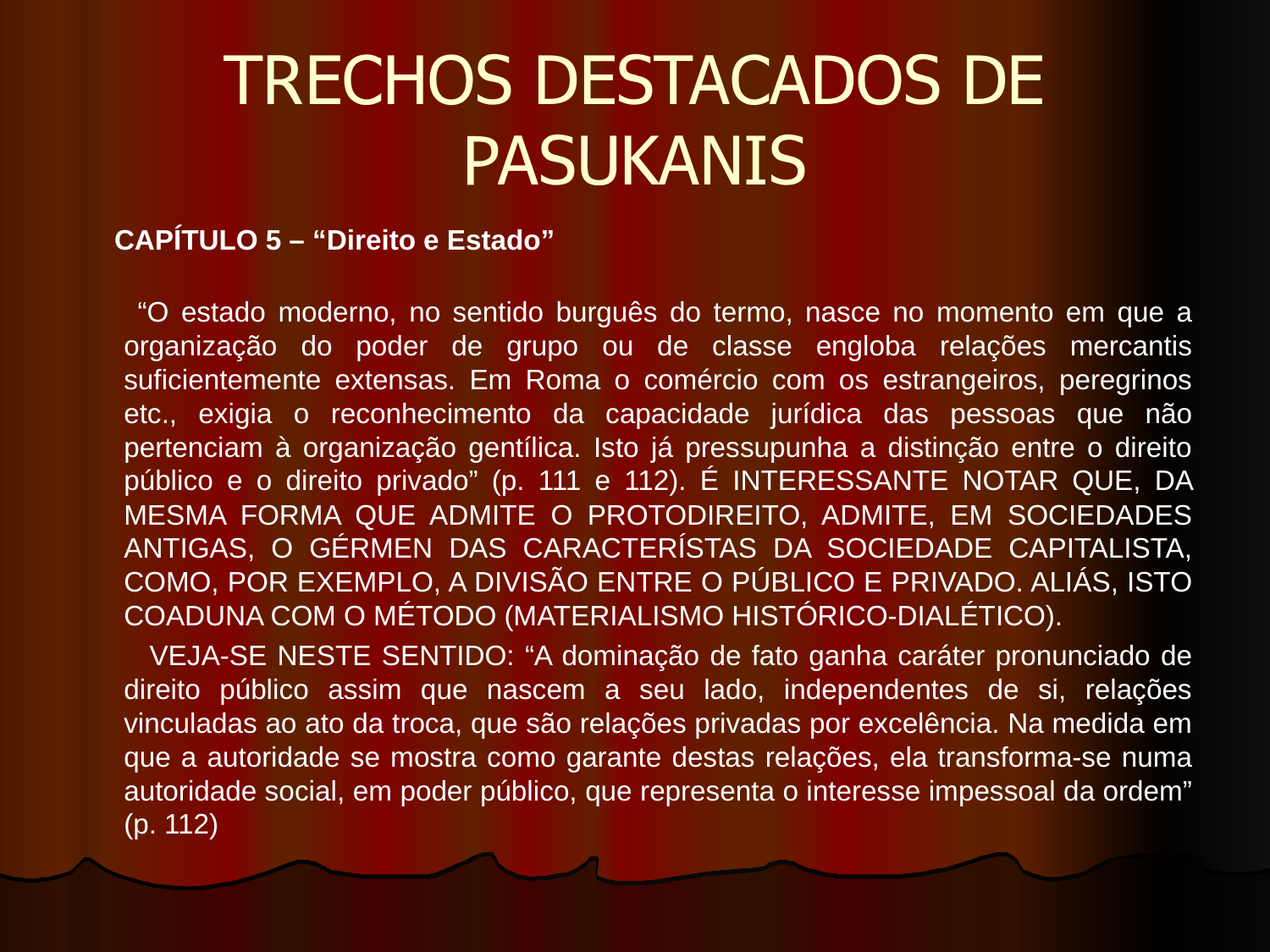

# TRECHOS DESTACADOS DE PASUKANIS
         CAPÍTULO 5 – “Direito e Estado”

     “O estado moderno, no sentido burguês do termo, nasce no momento em que a organização do poder de grupo ou de classe engloba relações mercantis suficientemente extensas. Em Roma o comércio com os estrangeiros, peregrinos etc., exigia o reconhecimento da capacidade jurídica das pessoas que não pertenciam à organização gentílica. Isto já pressupunha a distinção entre o direito público e o direito privado” (p. 111 e 112). É INTERESSANTE NOTAR QUE, DA MESMA FORMA QUE ADMITE O PROTODIREITO, ADMITE, EM SOCIEDADES ANTIGAS, O GÉRMEN DAS CARACTERÍSTAS DA SOCIEDADE CAPITALISTA, COMO, POR EXEMPLO, A DIVISÃO ENTRE O PÚBLICO E PRIVADO. ALIÁS, ISTO COADUNA COM O MÉTODO (MATERIALISMO HISTÓRICO-DIALÉTICO).
       VEJA-SE NESTE SENTIDO: “A dominação de fato ganha caráter pronunciado de direito público assim que nascem a seu lado, independentes de si, relações vinculadas ao ato da troca, que são relações privadas por excelência. Na medida em que a autoridade se mostra como garante destas relações, ela transforma-se numa autoridade social, em poder público, que representa o interesse impessoal da ordem” (p. 112)